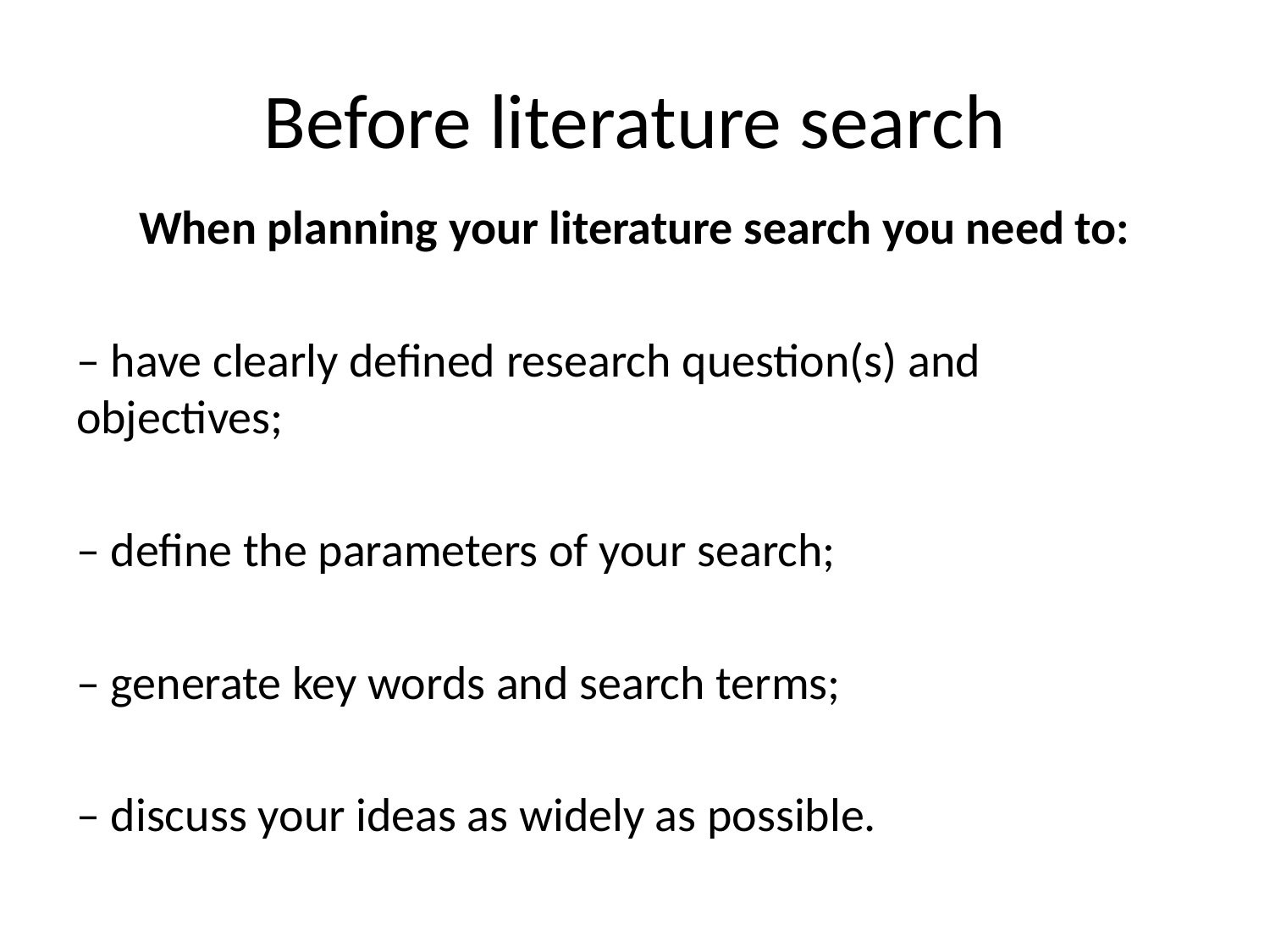

# Before literature search
When planning your literature search you need to:

– have clearly defined research question(s) and objectives;

– define the parameters of your search;

– generate key words and search terms;

– discuss your ideas as widely as possible.